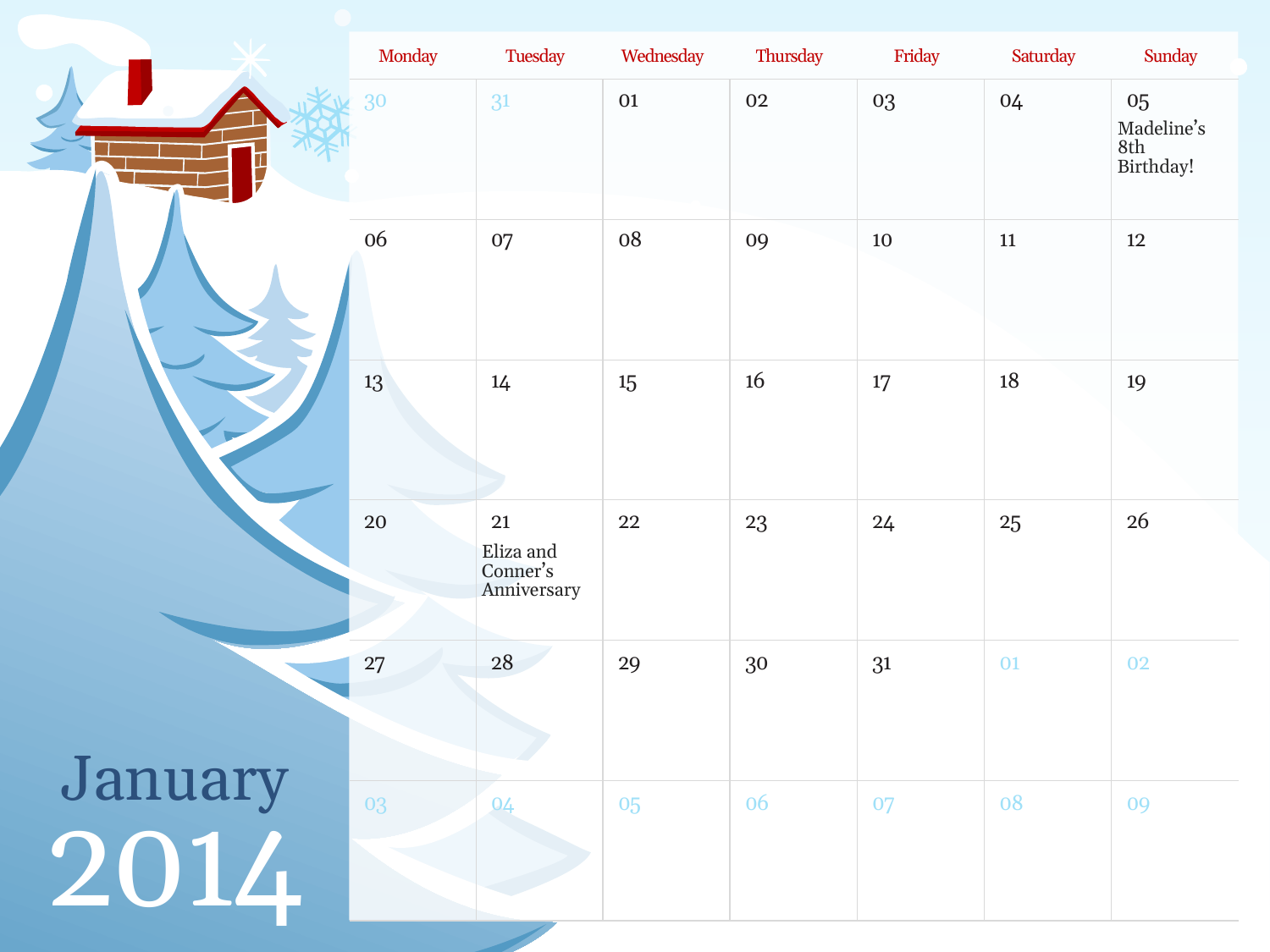

Madeline’s 8th Birthday!

Eliza and Conner’s Anniversary